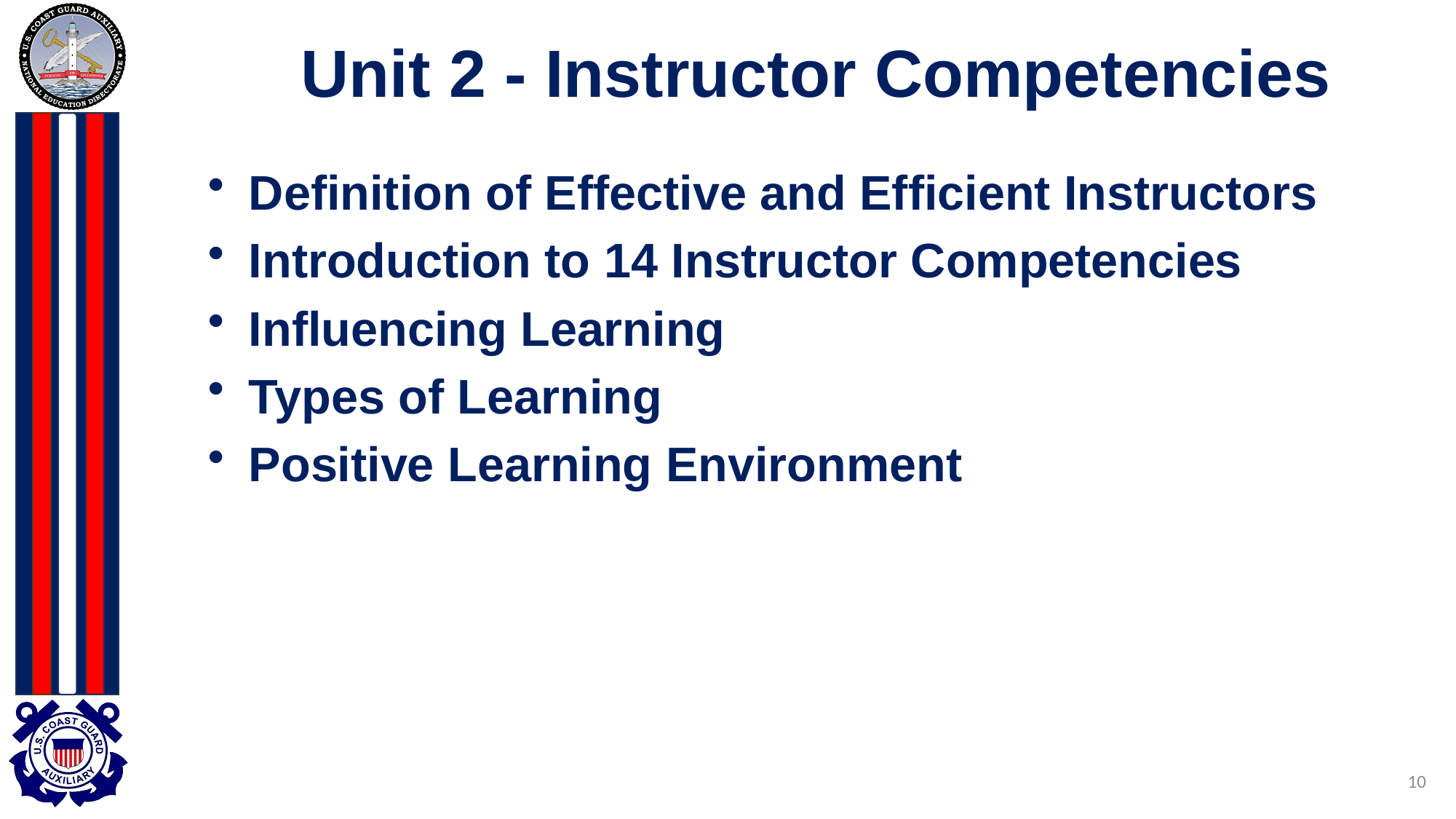

# Unit 2 - Instructor Competencies
Definition of Effective and Efficient Instructors
Introduction to 14 Instructor Competencies
Influencing Learning
Types of Learning
Positive Learning Environment
10